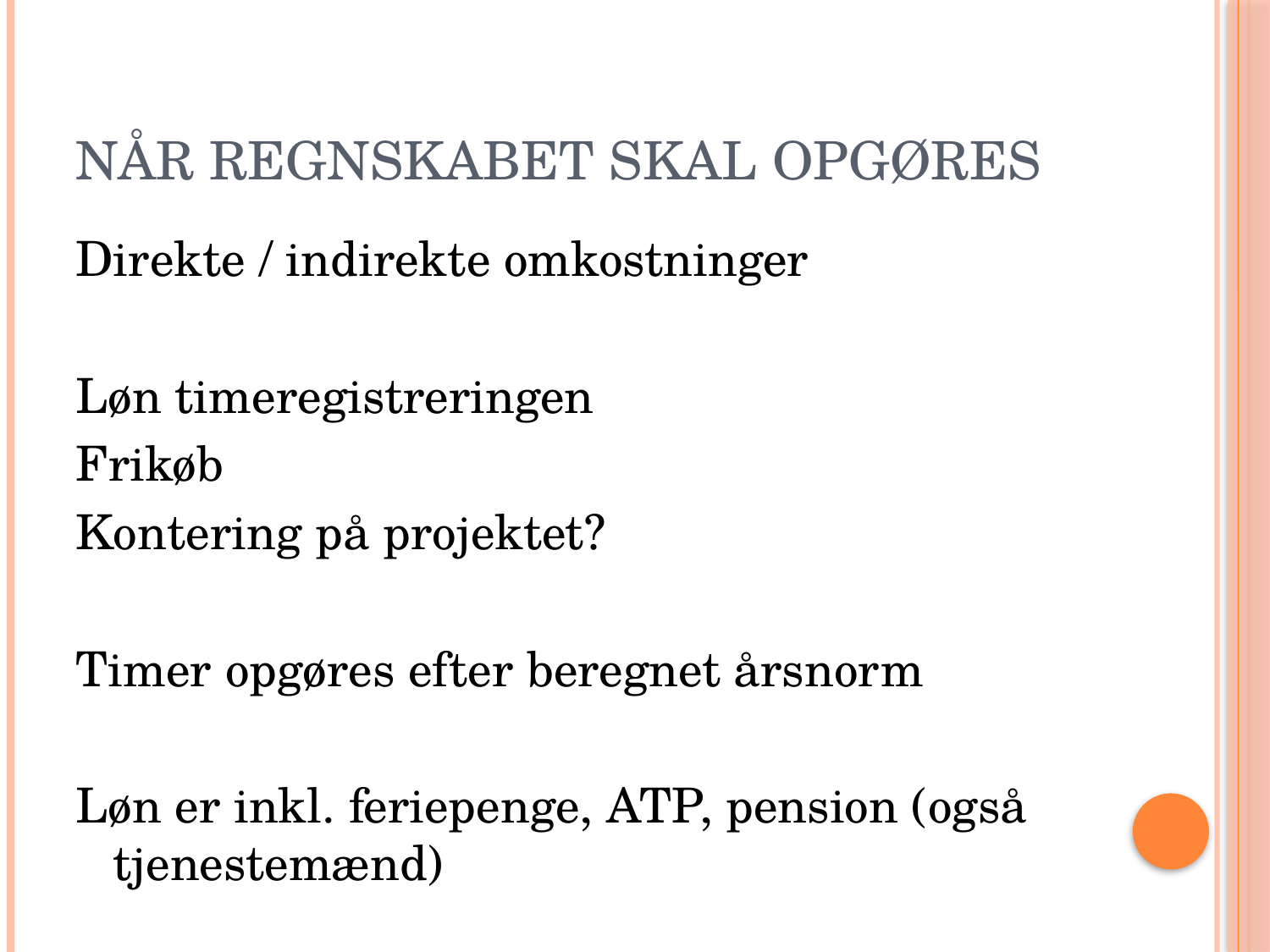

# Når regnskabet skal opgøres
Direkte / indirekte omkostninger

Løn timeregistreringen
Frikøb
Kontering på projektet?

Timer opgøres efter beregnet årsnorm

Løn er inkl. feriepenge, ATP, pension (også tjenestemænd)